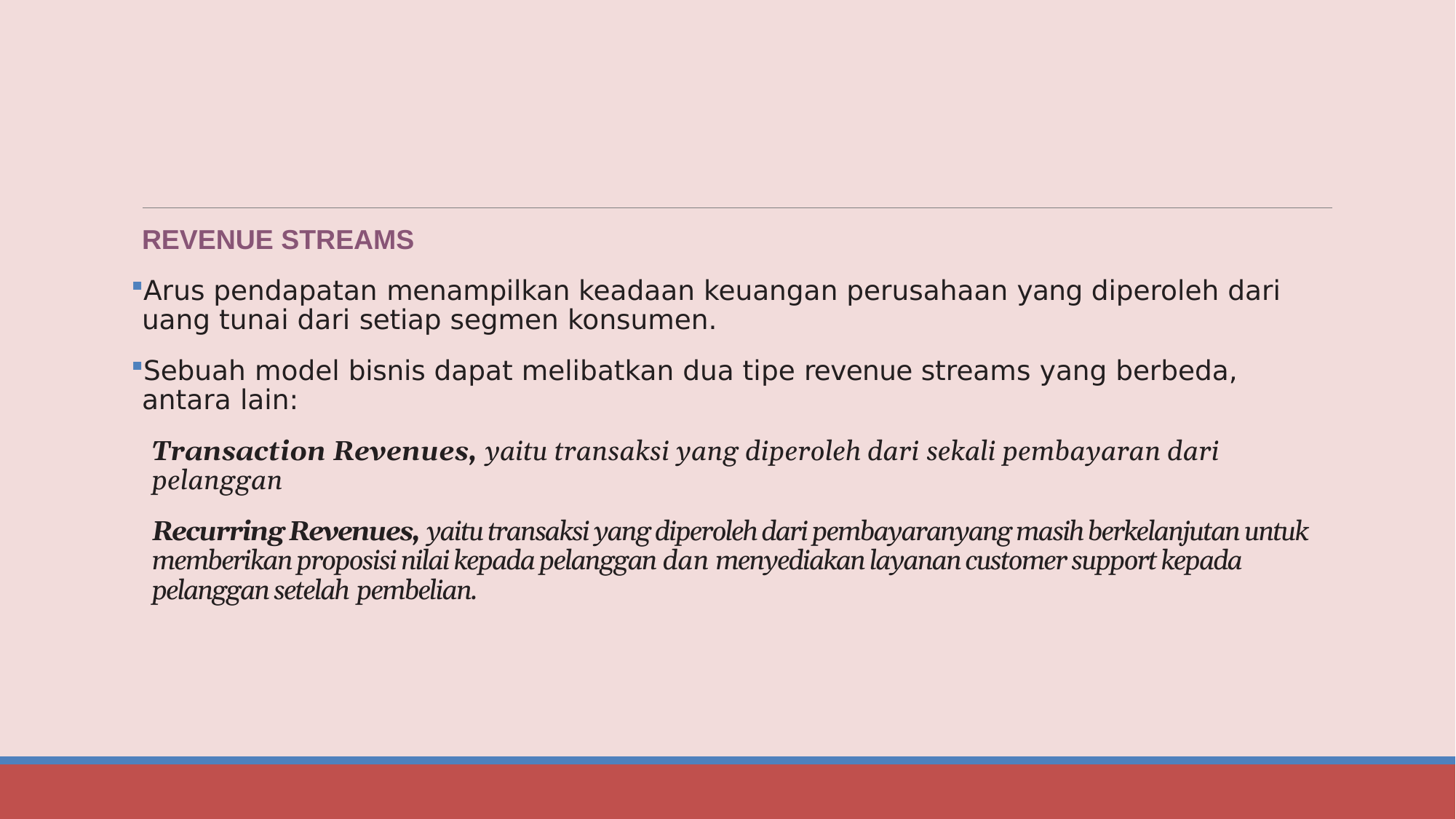

#
REVENUE STREAMS
Arus pendapatan menampilkan keadaan keuangan perusahaan yang diperoleh dari uang tunai dari setiap segmen konsumen.
Sebuah model bisnis dapat melibatkan dua tipe revenue streams yang berbeda, antara lain:
Transaction Revenues, yaitu transaksi yang diperoleh dari sekali pembayaran dari pelanggan
Recurring Revenues, yaitu transaksi yang diperoleh dari pembayaranyang masih berkelanjutan untuk memberikan proposisi nilai kepada pelanggan dan menyediakan layanan customer support kepada pelanggan setelah pembelian.